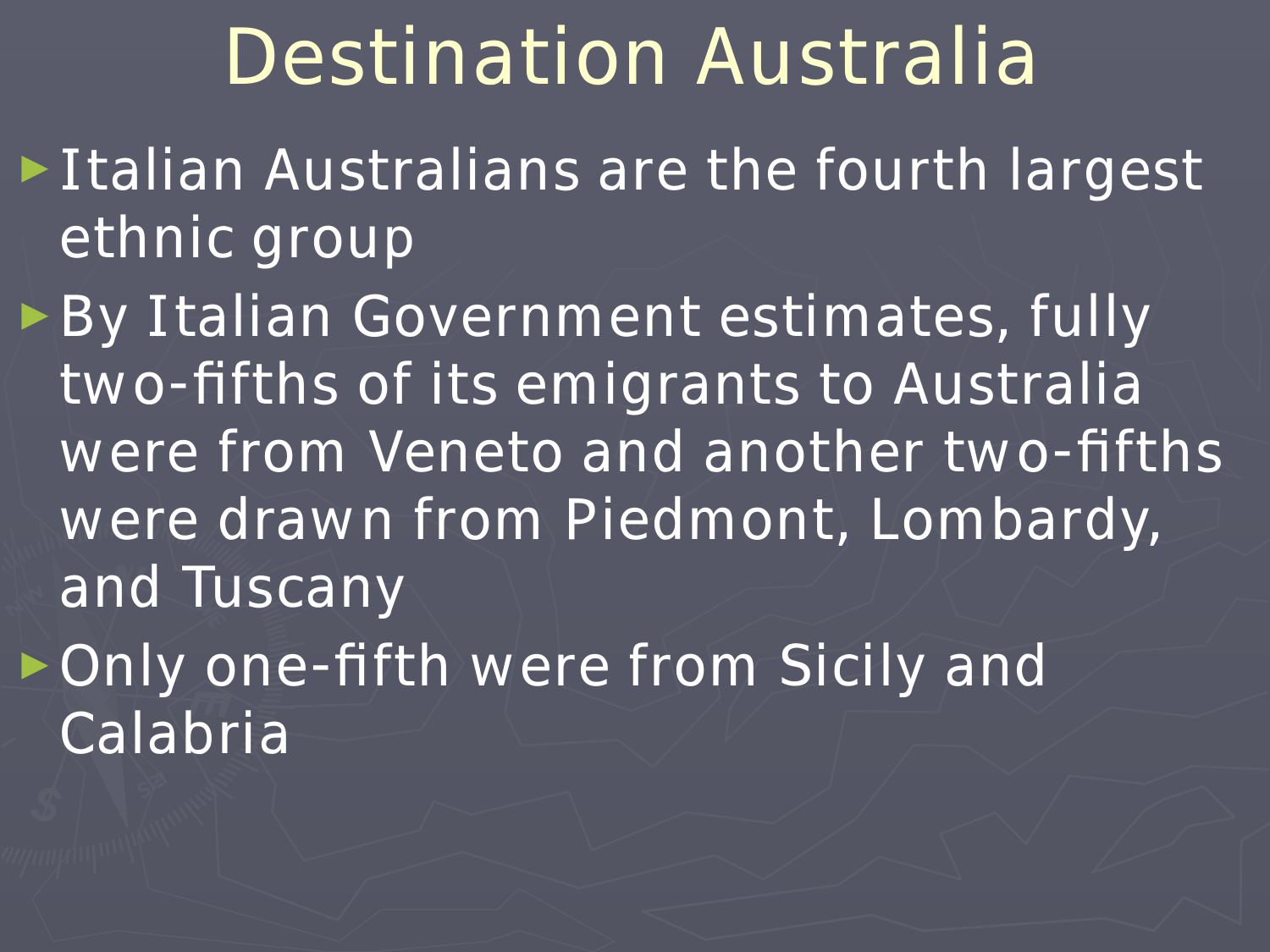

# Destination Australia
Italian Australians are the fourth largest ethnic group
By Italian Government estimates, fully two-fifths of its emigrants to Australia were from Veneto and another two-fifths were drawn from Piedmont, Lombardy, and Tuscany
Only one-fifth were from Sicily and Calabria